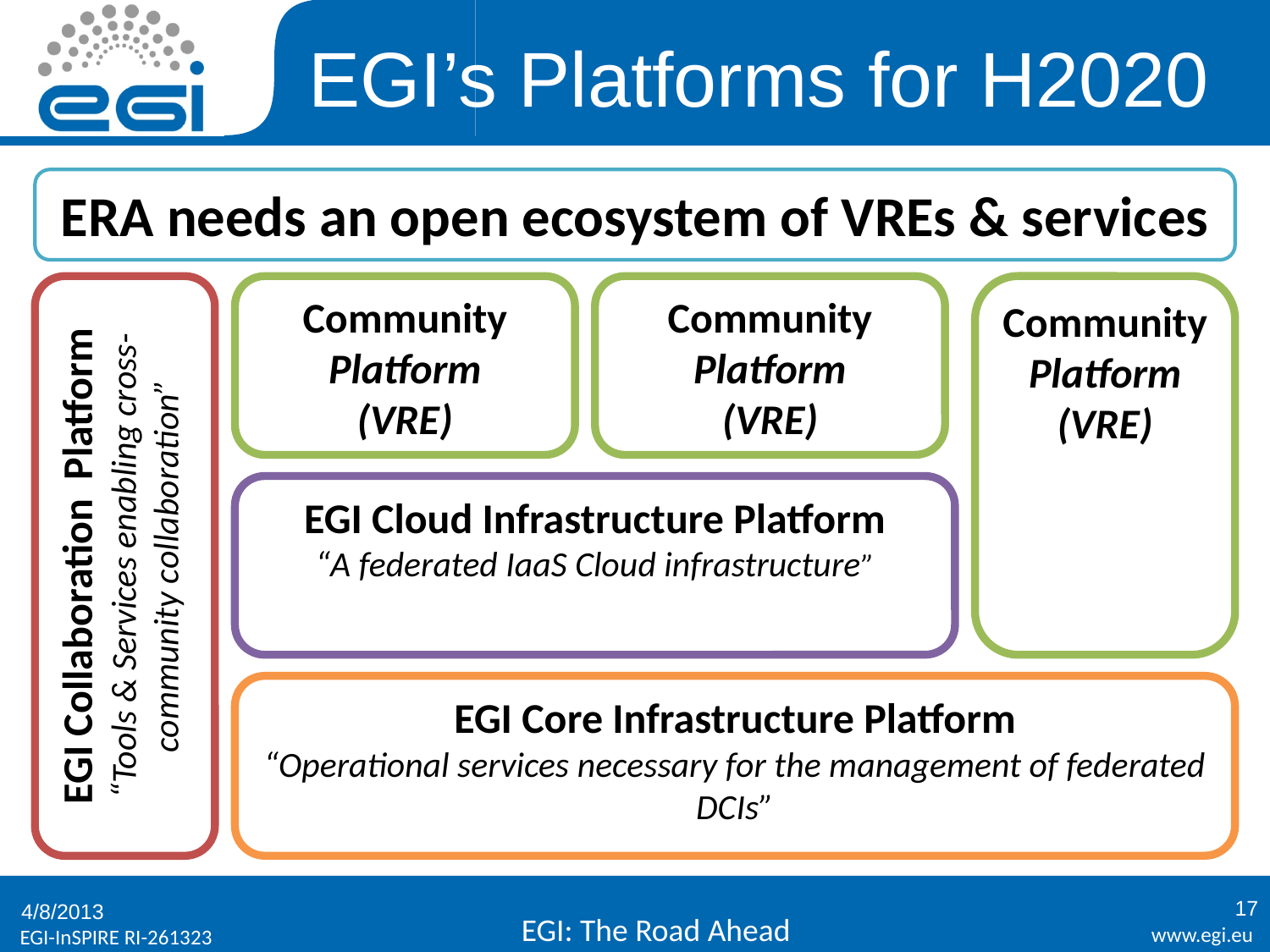

# EGI’s Platforms for H2020
ERA needs an open ecosystem of VREs & services
EGI Collaboration  Platform
“Tools & Services enabling cross-community collaboration”
Community
Platform
(VRE)
Community
Platform
(VRE)
Community
Platform
(VRE)
EGI Cloud Infrastructure Platform
“A federated IaaS Cloud infrastructure”
EGI Core Infrastructure Platform
“Operational services necessary for the management of federated DCIs”
17
4/8/2013
EGI: The Road Ahead